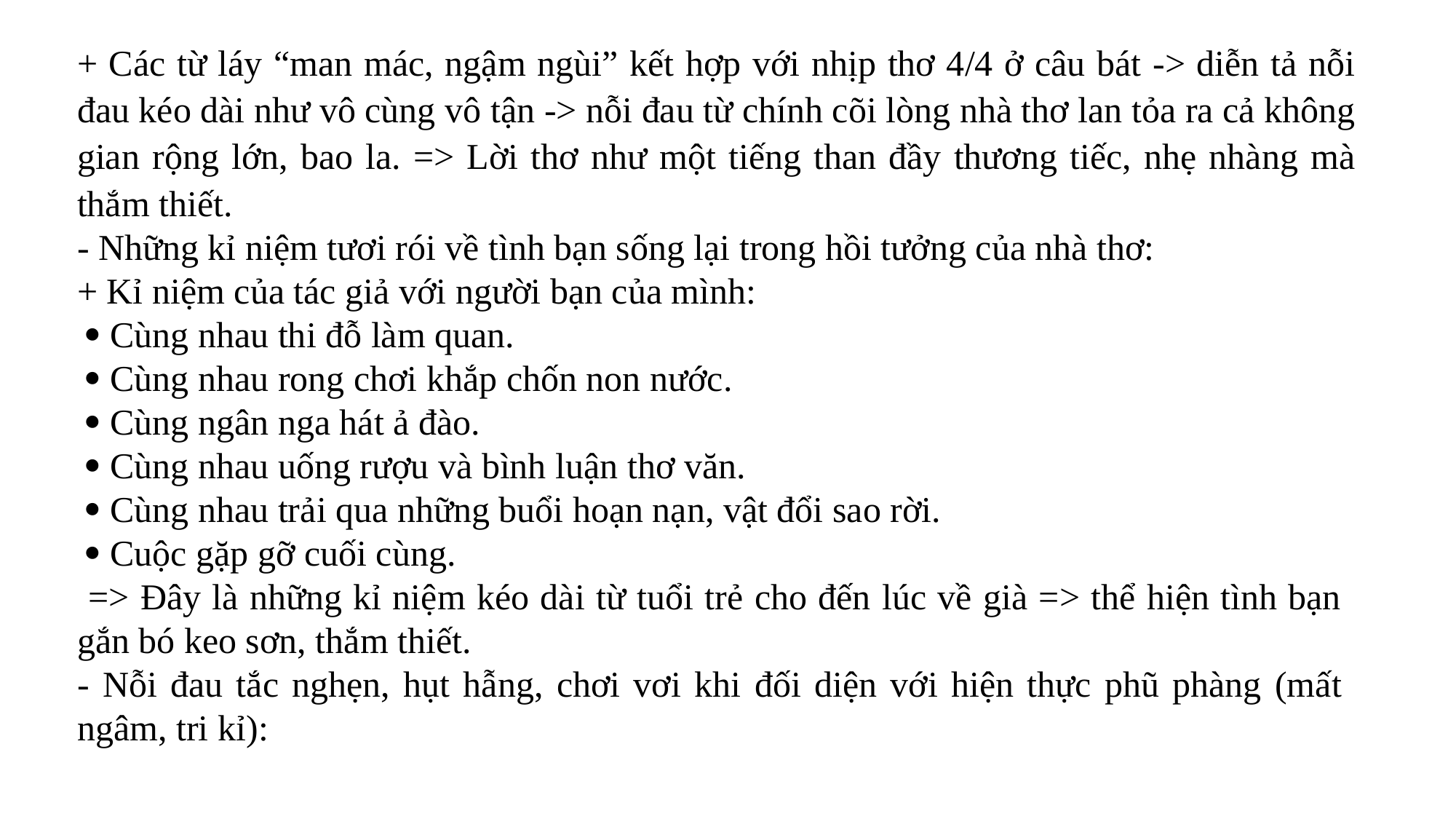

+ Các từ láy “man mác, ngậm ngùi” kết hợp với nhịp thơ 4/4 ở câu bát -> diễn tả nỗi đau kéo dài như vô cùng vô tận -> nỗi đau từ chính cõi lòng nhà thơ lan tỏa ra cả không gian rộng lớn, bao la. => Lời thơ như một tiếng than đầy thương tiếc, nhẹ nhàng mà thắm thiết.
- Những kỉ niệm tươi rói về tình bạn sống lại trong hồi tưởng của nhà thơ:
+ Kỉ niệm của tác giả với người bạn của mình:
 • Cùng nhau thi đỗ làm quan.
 • Cùng nhau rong chơi khắp chốn non nước.
 • Cùng ngân nga hát ả đào.
 • Cùng nhau uống rượu và bình luận thơ văn.
 • Cùng nhau trải qua những buổi hoạn nạn, vật đổi sao rời.
 • Cuộc gặp gỡ cuối cùng.
 => Đây là những kỉ niệm kéo dài từ tuổi trẻ cho đến lúc về già => thể hiện tình bạn gắn bó keo sơn, thắm thiết.
- Nỗi đau tắc nghẹn, hụt hẫng, chơi vơi khi đối diện với hiện thực phũ phàng (mất ngâm, tri kỉ):